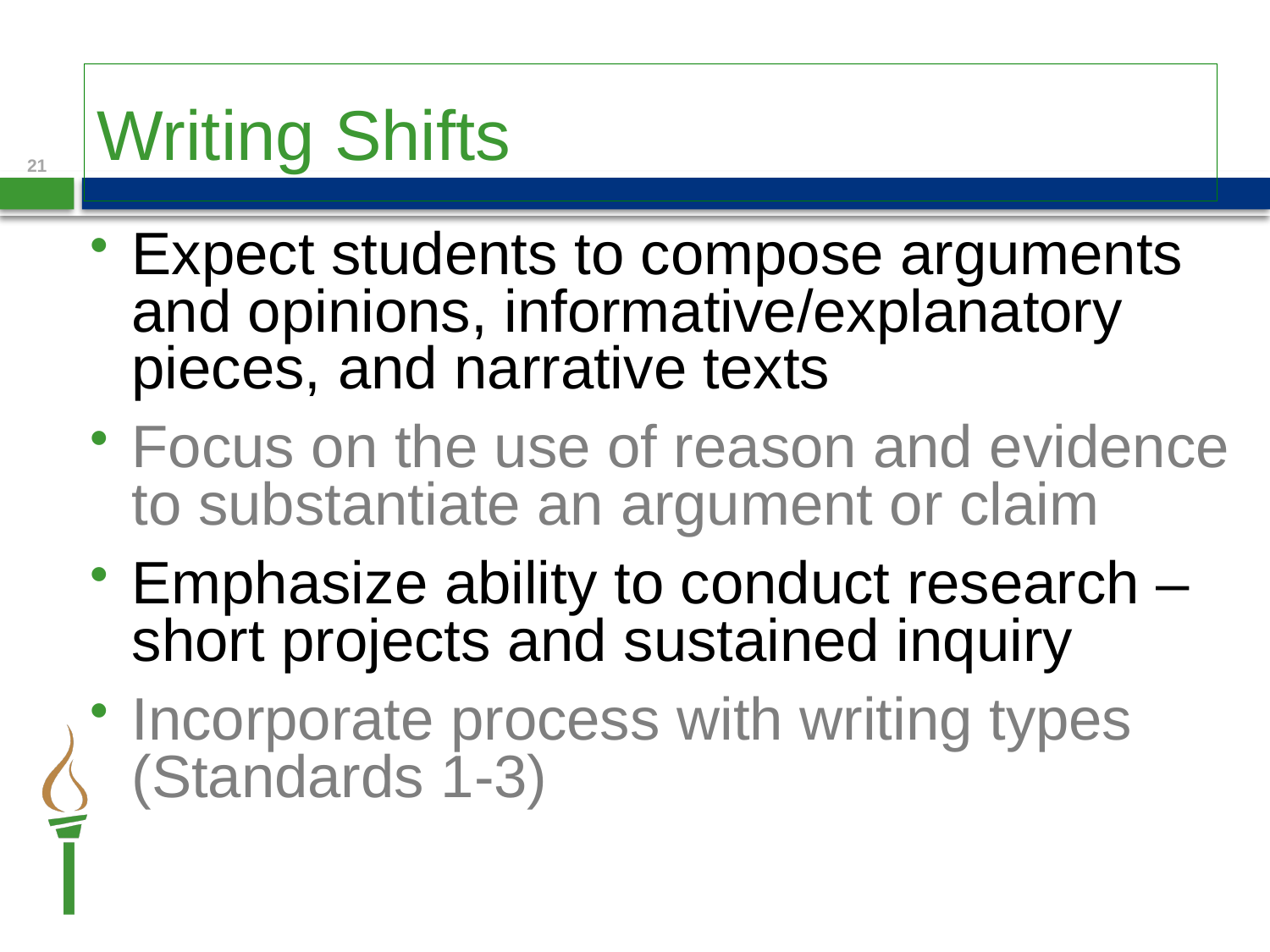

# Writing Shifts
21
Expect students to compose arguments and opinions, informative/explanatory pieces, and narrative texts
Focus on the use of reason and evidence to substantiate an argument or claim
Emphasize ability to conduct research – short projects and sustained inquiry
Incorporate process with writing types (Standards 1-3)